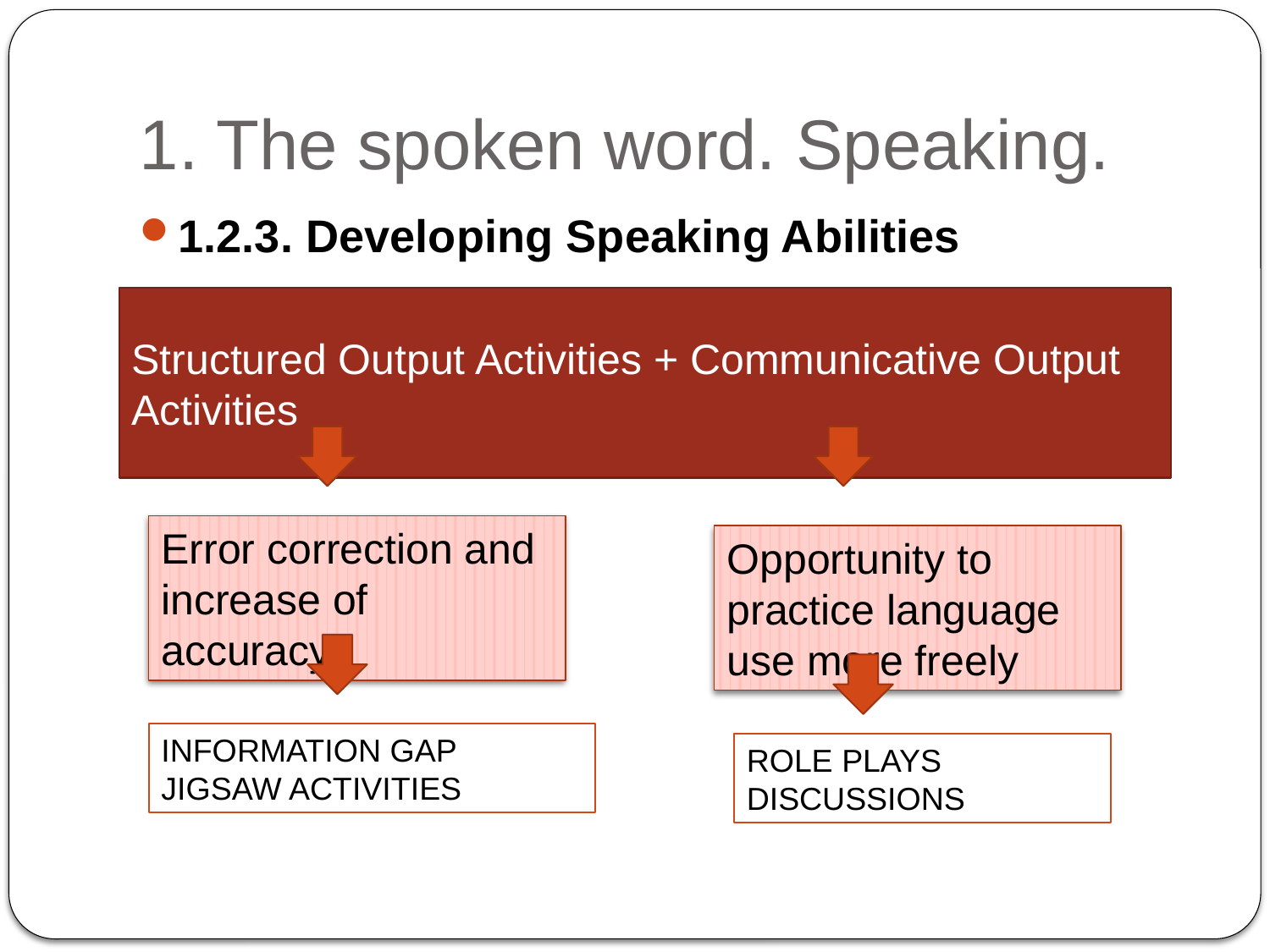

# 1. The spoken word. Speaking.
1.2.3. Developing Speaking Abilities

Structured Output Activities + Communicative Output Activities

Error correction and increase of  accuracy
Opportunity to practice language use more freely

INFORMATION GAP
JIGSAW ACTIVITIES
ROLE PLAYS
DISCUSSIONS